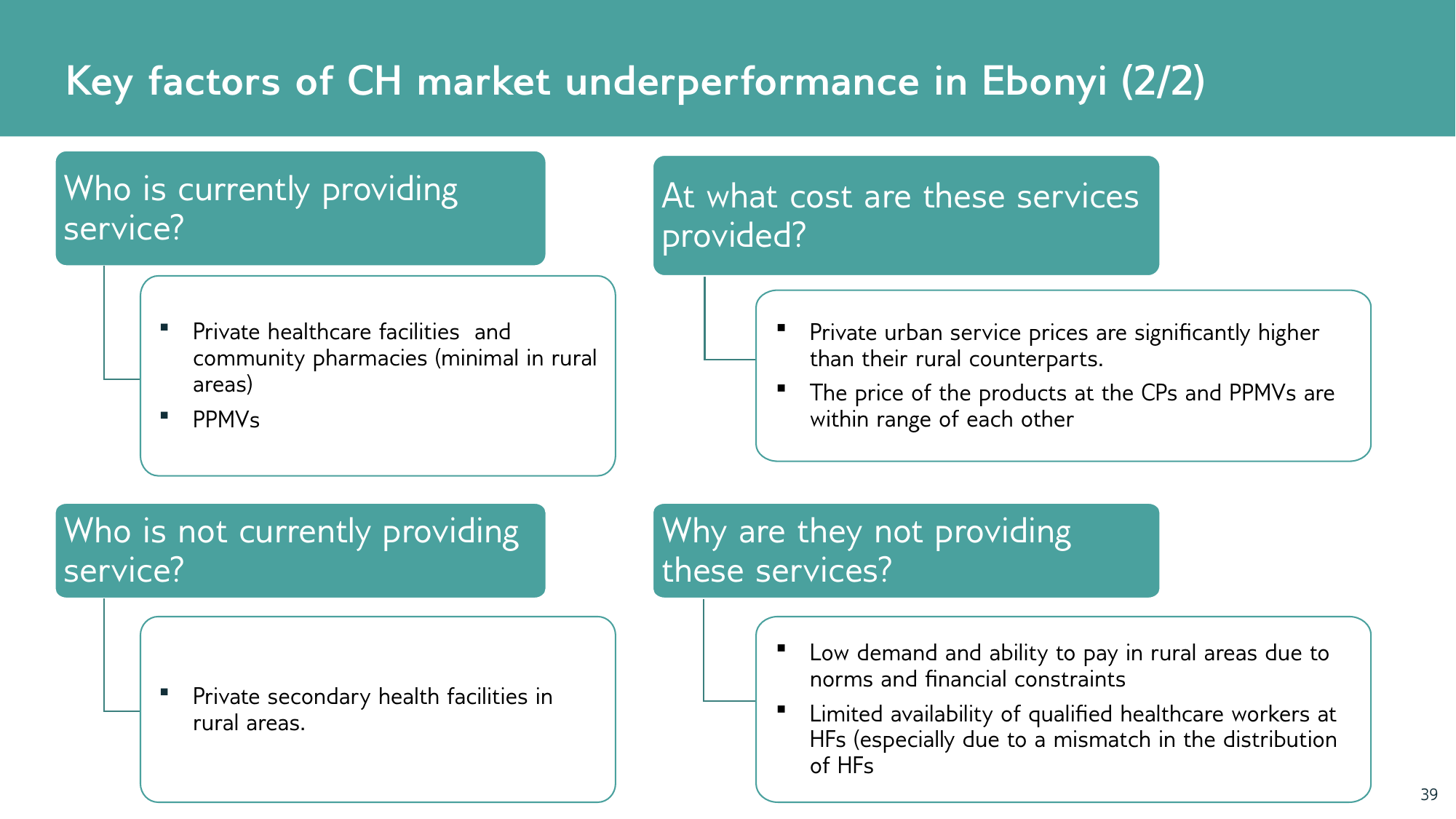

# Key factors of CH market underperformance in Ebonyi (2/2)
Who is currently providing service?
At what cost are these services provided?

Private healthcare facilities  and community pharmacies (minimal in rural areas)
PPMVs
Private urban service prices are significantly higher than their rural counterparts.
The price of the products at the CPs and PPMVs are within range of each other
Who is not currently providing service?
Why are they not providing these services?

Private secondary health facilities in rural areas.
Low demand and ability to pay in rural areas due to norms and financial constraints
Limited availability of qualified healthcare workers at HFs (especially due to a mismatch in the distribution of HFs
39